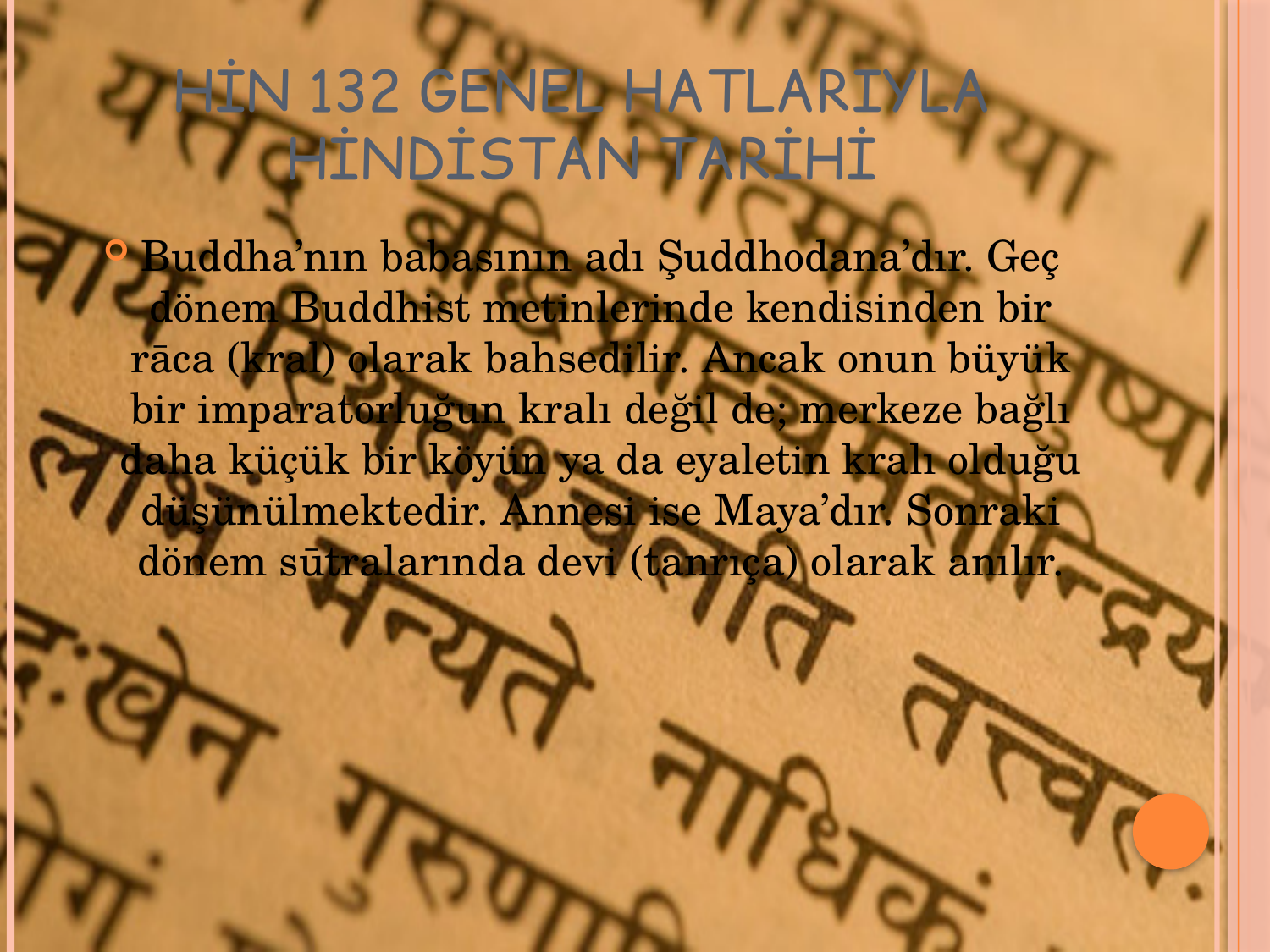

# HİN 132 GENEL HATLARIYLA HİNDİSTAN TARİHİ
Buddha’nın babasının adı Şuddhodana’dır. Geç dönem Buddhist metinlerinde kendisinden bir rāca (kral) olarak bahsedilir. Ancak onun büyük bir imparatorluğun kralı değil de; merkeze bağlı daha küçük bir köyün ya da eyaletin kralı olduğu düşünülmektedir. Annesi ise Maya’dır. Sonraki dönem sūtralarında devi (tanrıça) olarak anılır.